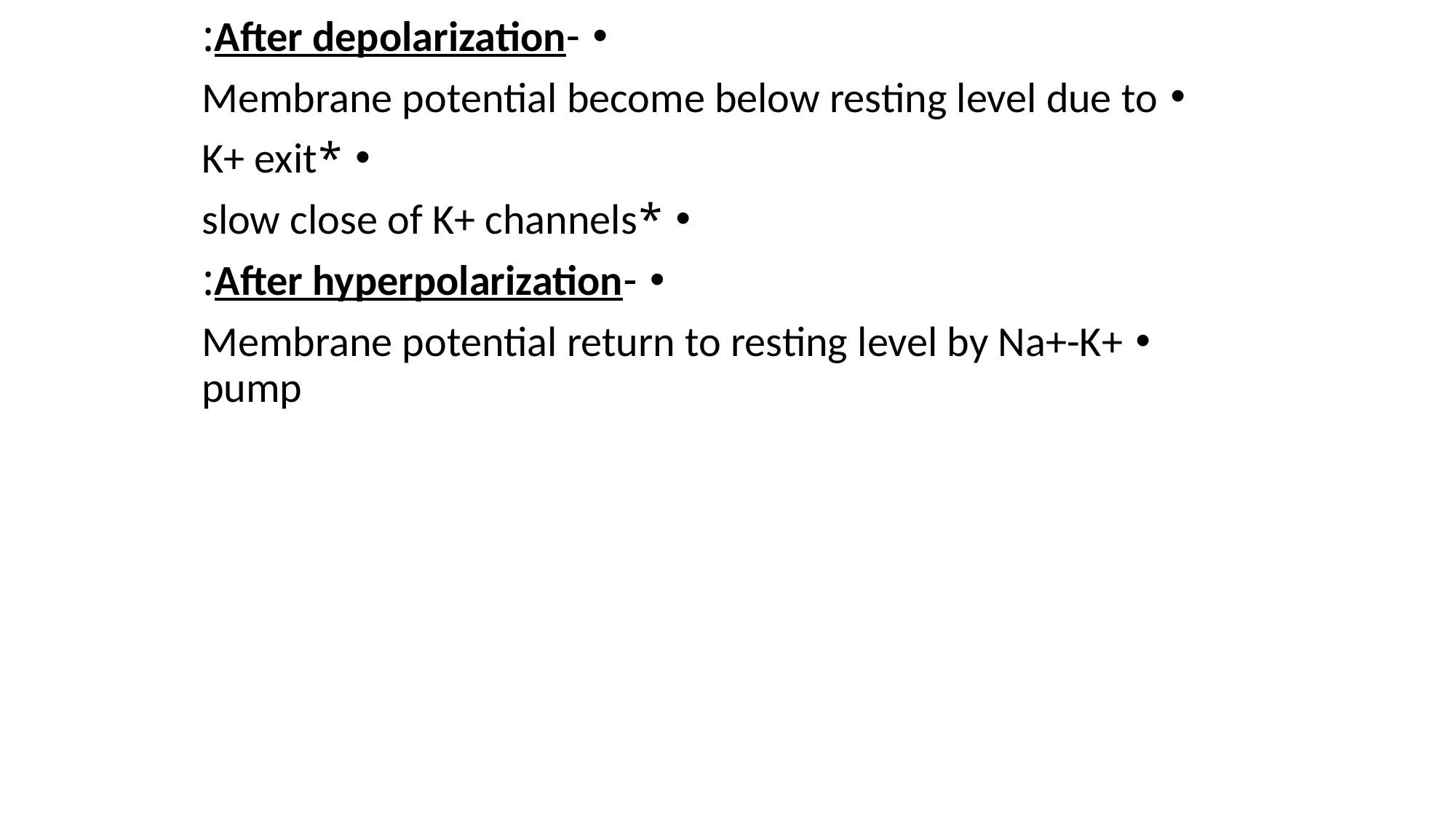

-After depolarization:
Membrane potential become below resting level due to
*K+ exit
*slow close of K+ channels
-After hyperpolarization:
Membrane potential return to resting level by Na+-K+ pump

#